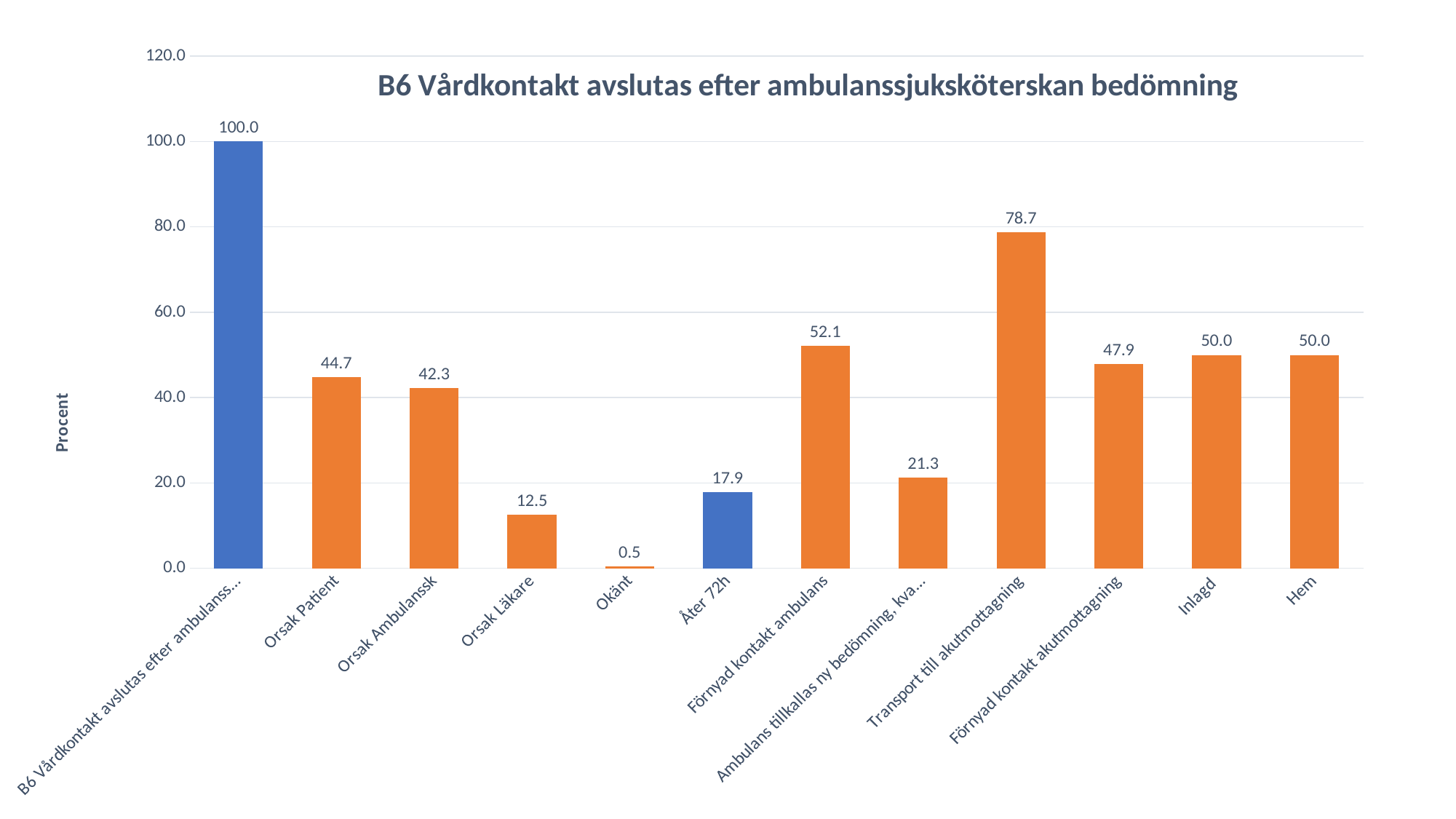

### Chart: B6 Vårdkontakt avslutas efter ambulanssjuksköterskan bedömning

| Category | Postiv markör |
|---|---|
| B6 Vårdkontakt avslutas efter ambulanssjuksköterskan bedömning | 100.0 |
| Orsak Patient | 44.732824427480914 |
| Orsak Ambulanssk | 42.29007633587786 |
| Orsak Läkare | 12.51908396946565 |
| Okänt | 0.45801526717557256 |
| Åter 72h | 17.862595419847327 |
| Förnyad kontakt ambulans | 52.13675213675214 |
| Ambulans tillkallas ny bedömning, kvarstannar i hem | 21.311475409836063 |
| Transport till akutmottagning | 78.68852459016394 |
| Förnyad kontakt akutmottagning | 47.863247863247864 |
| Inlagd  | 50.0 |
| Hem | 50.0 |